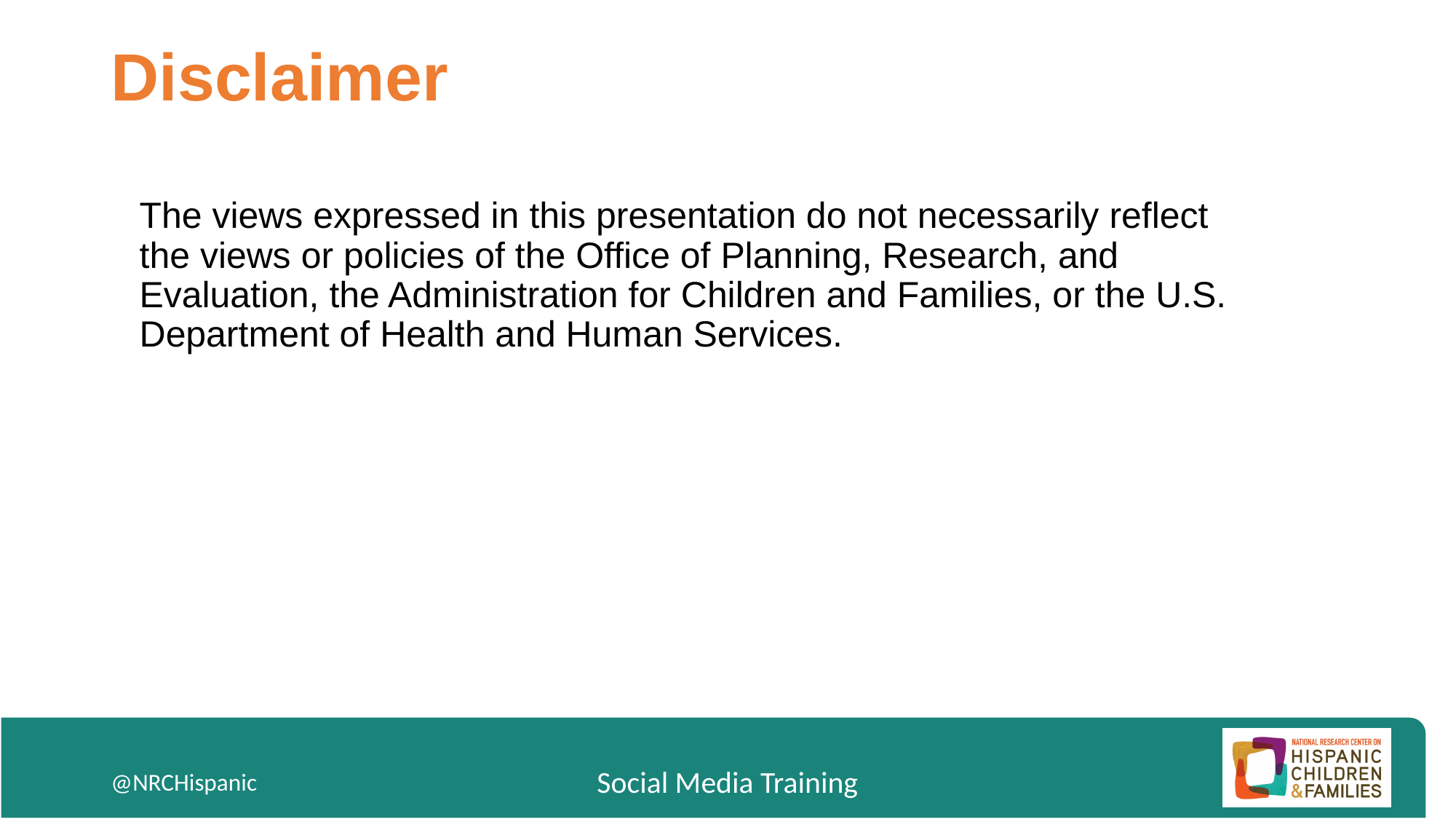

# Disclaimer
The views expressed in this presentation do not necessarily reflect the views or policies of the Office of Planning, Research, and Evaluation, the Administration for Children and Families, or the U.S. Department of Health and Human Services.
@NRCHispanic
Social Media Training